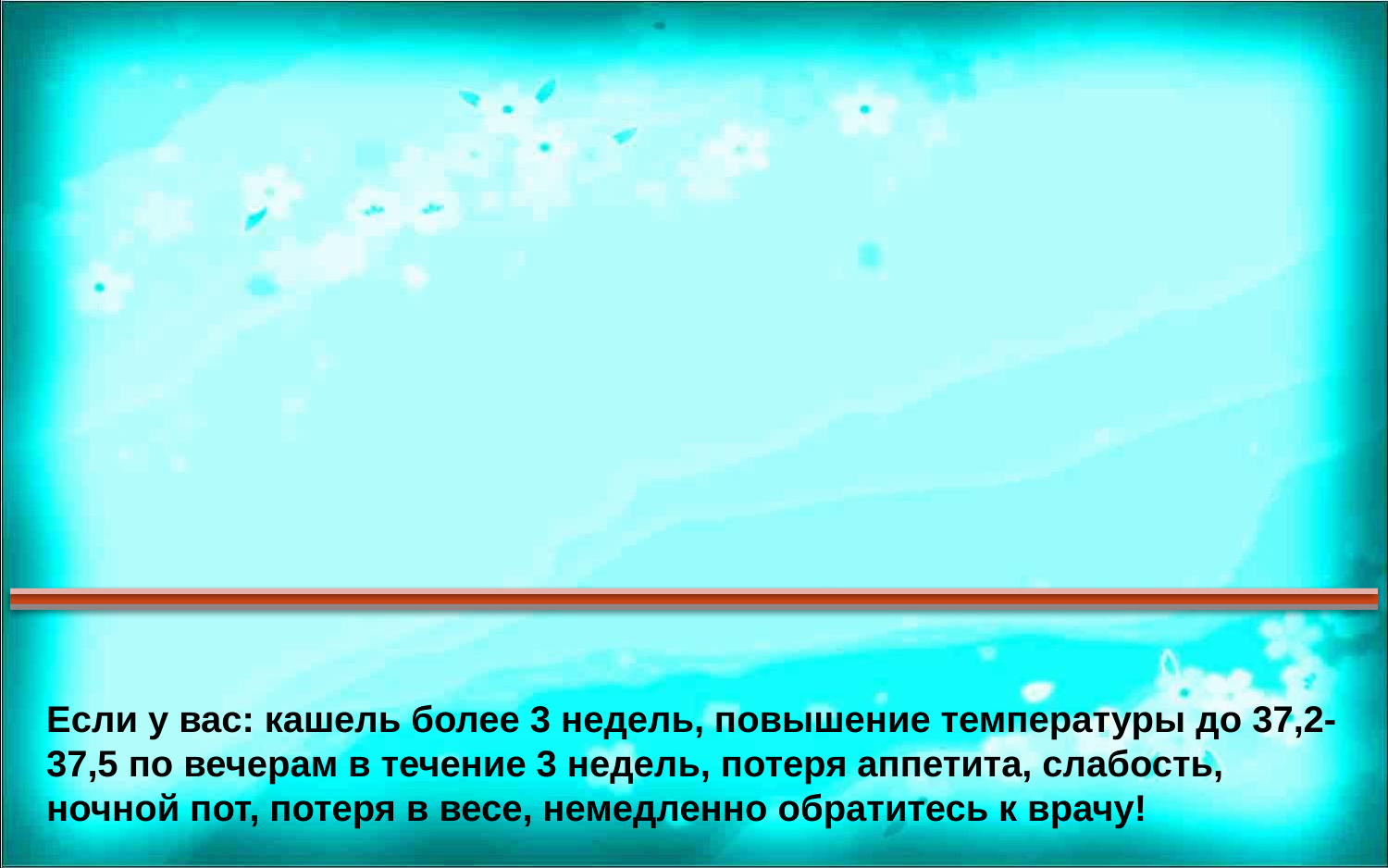

#
Если у вас: кашель более 3 недель, повышение температуры до 37,2-37,5 по вечерам в течение 3 недель, потеря аппетита, слабость, ночной пот, потеря в весе, немедленно обратитесь к врачу!